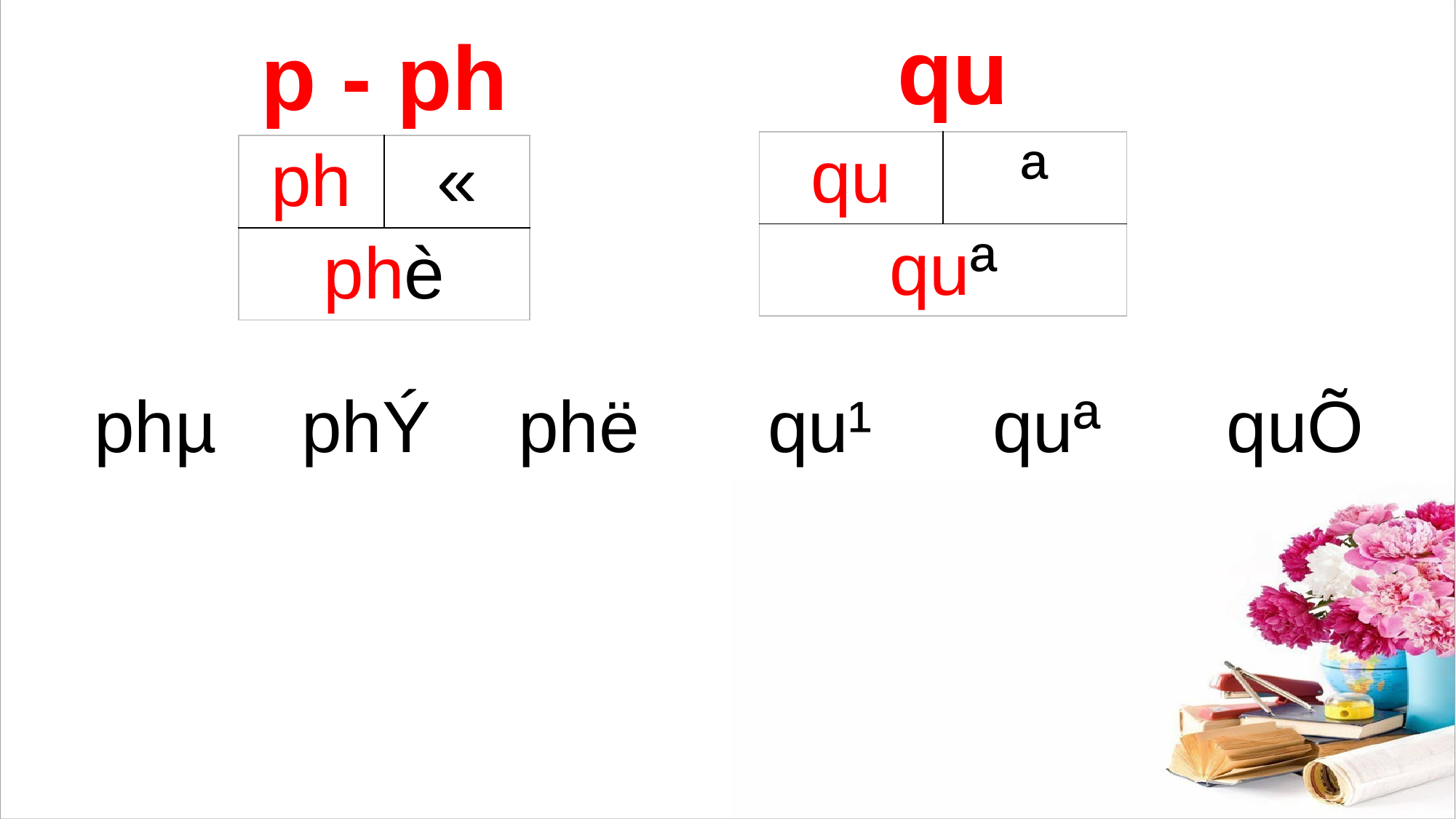

p - ph
­qu

| qu | ­ª |
| --- | --- |
| quª |  |
| ph | « |
| --- | --- |
| phè |  |
qu¹
quÕ
quª
phÝ
phµ
phë